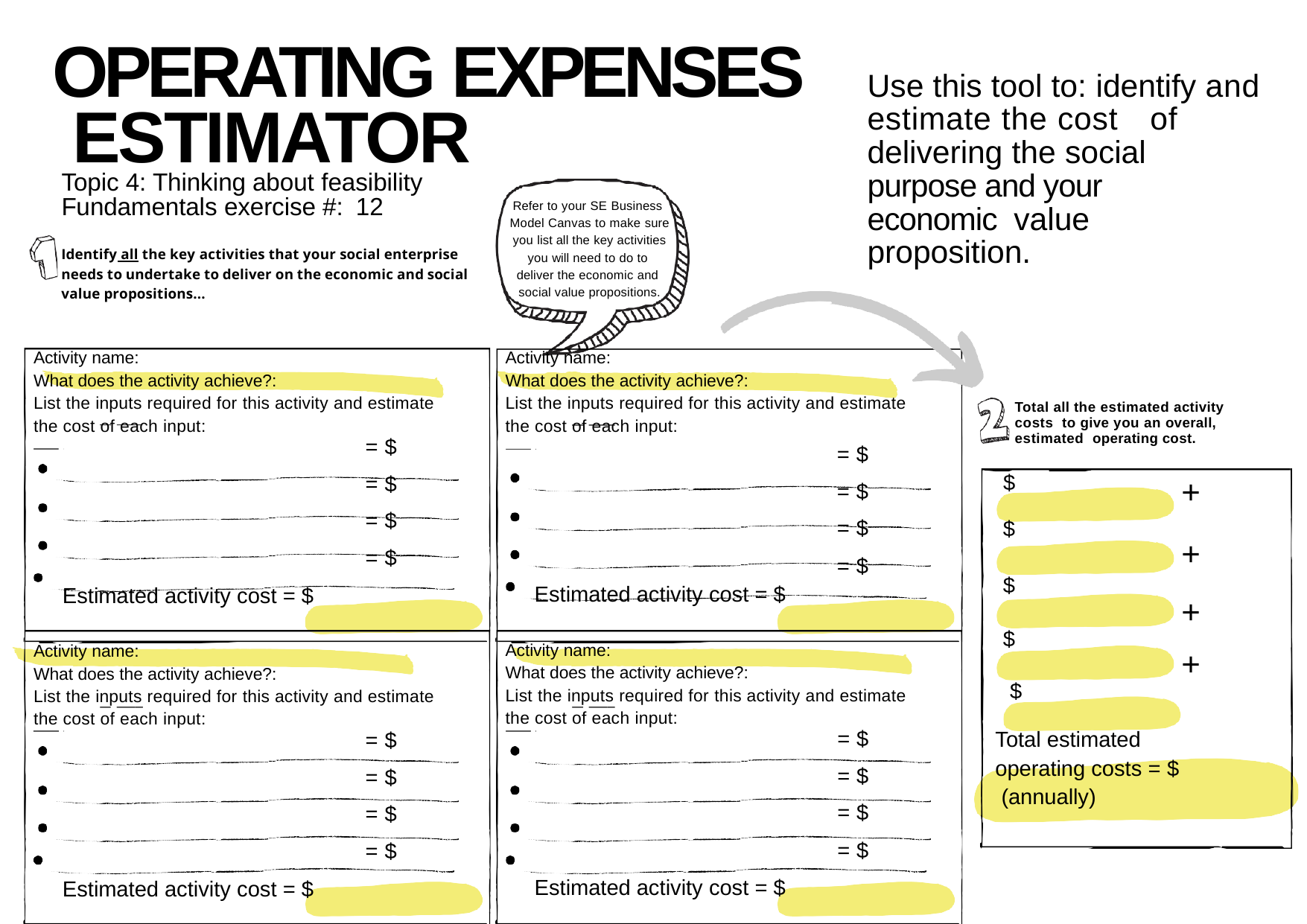

# OPERATING EXPENSES  ESTIMATOR
Use this tool to: identify and  estimate the cost	of  delivering the social
purpose and your economic  value proposition.
Topic 4: Thinking about feasibility

Fundamentals exercise #: 12
Refer to your SE Business  Model Canvas to make sure  you list all the key activities  you will need to do to  deliver the economic and  social value propositions.

Identify all the key activities that your social enterprise  needs to undertake to deliver on the economic and social  value propositions...
Activity name:
What does the activity achieve?:
List the inputs required for this activity and estimate  the cost of each input:
= $
= $
= $
= $
Estimated activity cost = $
Activity name:
What does the activity achieve?:
List the inputs required for this activity and estimate  the cost of each input:
= $
= $
= $
= $
Estimated activity cost = $

Total all the estimated activity costs  to give you an overall, estimated  operating cost.

$

+
+
+
+
$
$
$

Activity name:
What does the activity achieve?:
List the inputs required for this activity and estimate  the cost of each input:
= $
= $
= $
= $
Estimated activity cost = $
Activity name:
What does the activity achieve?:
List the inputs required for this activity and estimate  the cost of each input:
= $
= $
= $
= $
Estimated activity cost = $
$
Total estimated  operating costs = $  (annually)